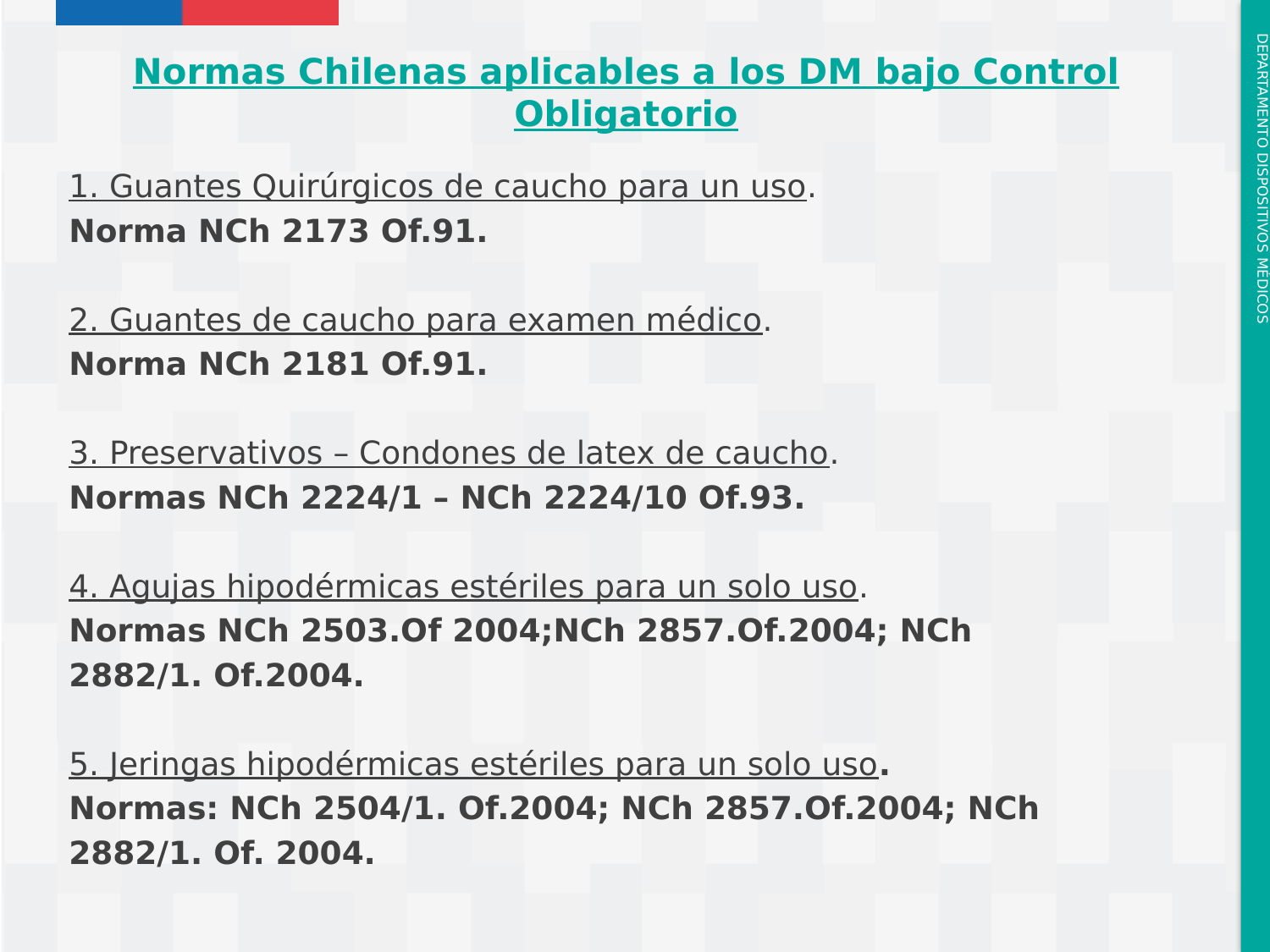

Normas Chilenas aplicables a los DM bajo Control Obligatorio
1. Guantes Quirúrgicos de caucho para un uso.
Norma NCh 2173 Of.91.

2. Guantes de caucho para examen médico.
Norma NCh 2181 Of.91.

3. Preservativos – Condones de latex de caucho.
Normas NCh 2224/1 – NCh 2224/10 Of.93.

4. Agujas hipodérmicas estériles para un solo uso.
Normas NCh 2503.Of 2004;NCh 2857.Of.2004; NCh
2882/1. Of.2004.

5. Jeringas hipodérmicas estériles para un solo uso.
Normas: NCh 2504/1. Of.2004; NCh 2857.Of.2004; NCh
2882/1. Of. 2004.